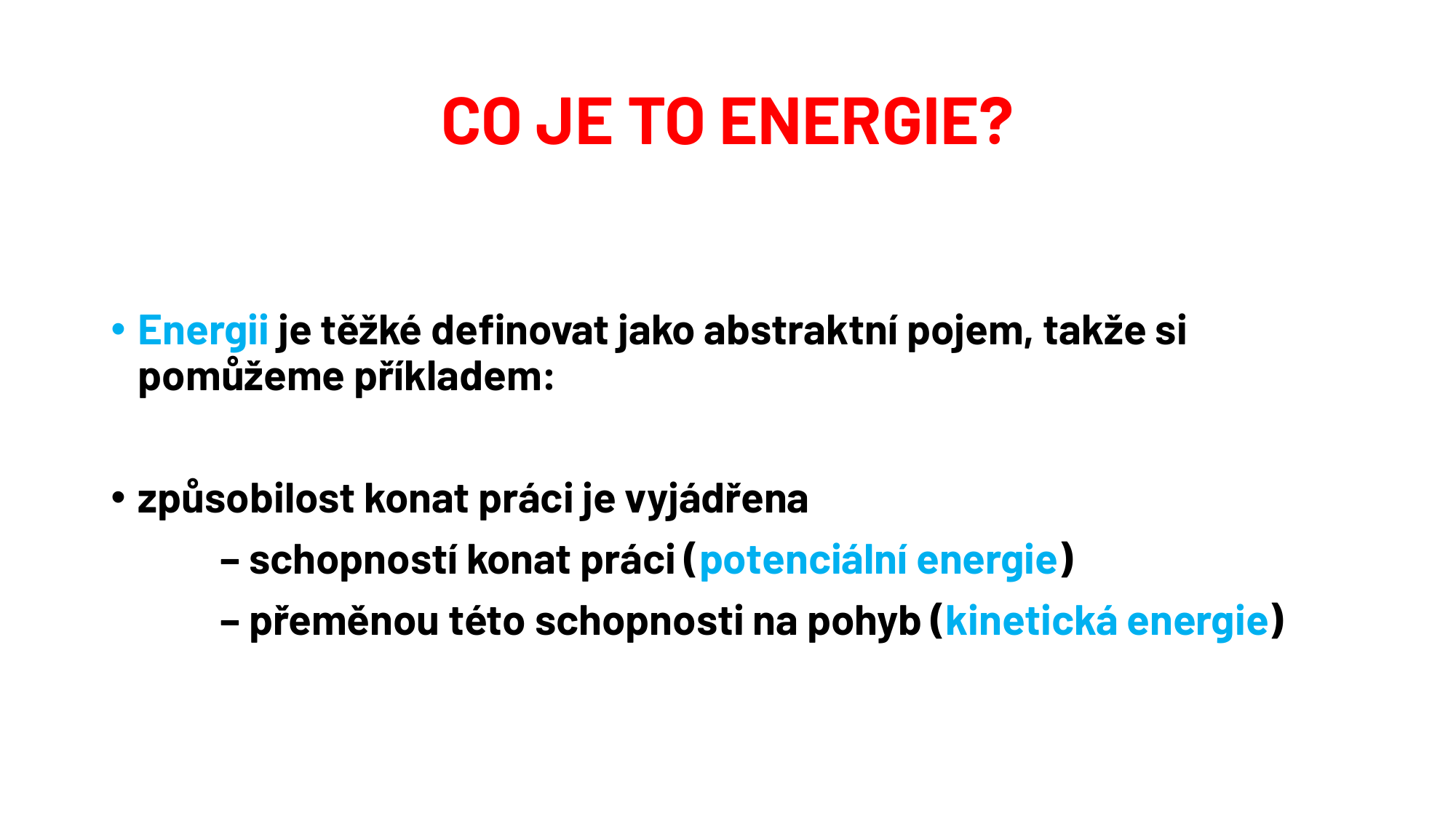

# CO JE TO ENERGIE?
Energii je těžké definovat jako abstraktní pojem, takže si pomůžeme příkladem:

způsobilost konat práci je vyjádřena
	– schopností konat práci (potenciální energie)
	– přeměnou této schopnosti na pohyb (kinetická energie)